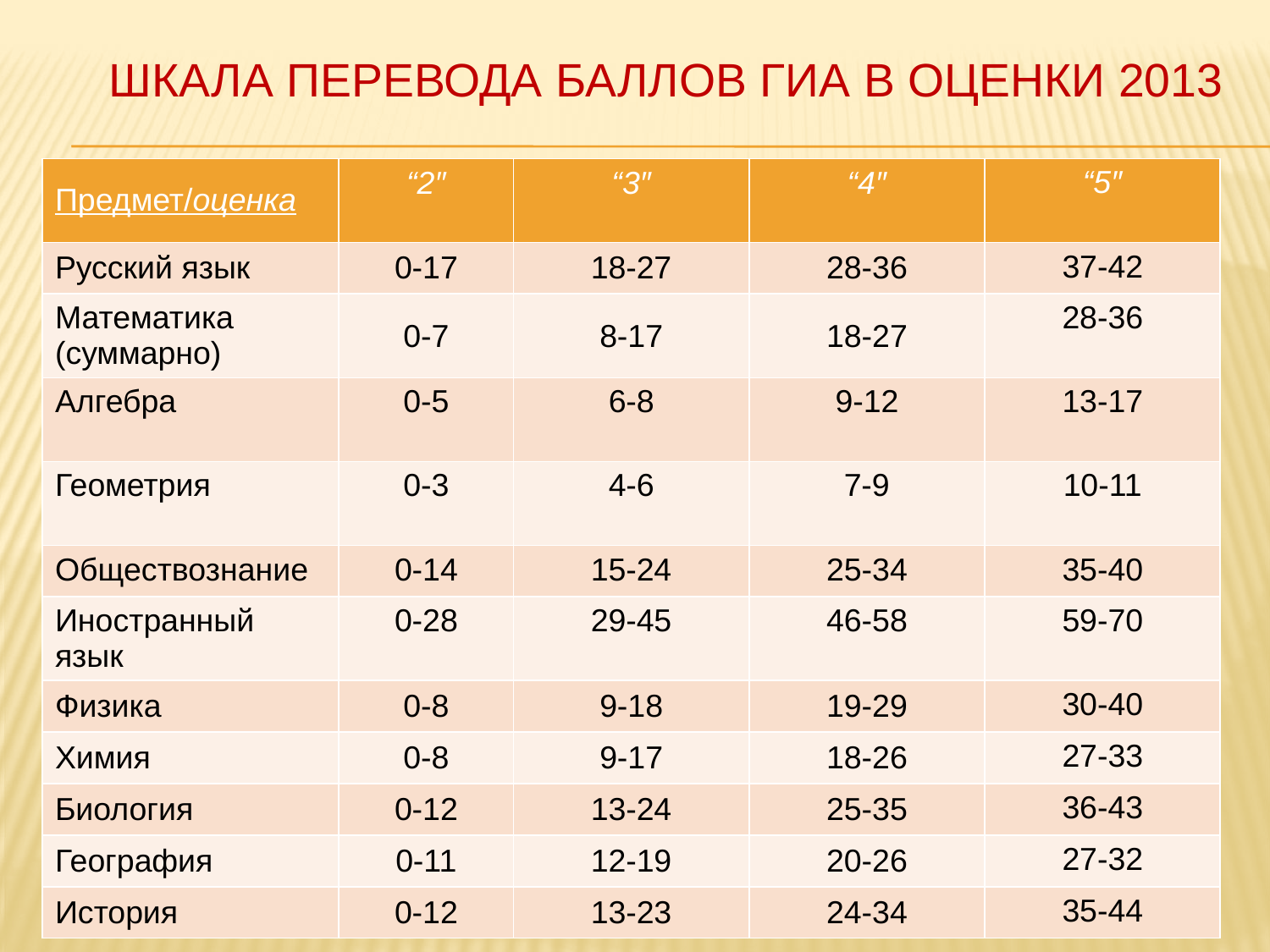

# Шкала перевода баллов ГИА в оценки 2013
| Предмет/оценка | “2″ | “3″ | “4″ | “5″ |
| --- | --- | --- | --- | --- |
| Русский язык | 0-17 | 18-27 | 28-36 | 37-42 |
| Математика (суммарно) | 0-7 | 8-17 | 18-27 | 28-36 |
| Алгебра | 0-5 | 6-8 | 9-12 | 13-17 |
| Геометрия | 0-3 | 4-6 | 7-9 | 10-11 |
| Обществознание | 0-14 | 15-24 | 25-34 | 35-40 |
| Иностранный язык | 0-28 | 29-45 | 46-58 | 59-70 |
| Физика | 0-8 | 9-18 | 19-29 | 30-40 |
| Химия | 0-8 | 9-17 | 18-26 | 27-33 |
| Биология | 0-12 | 13-24 | 25-35 | 36-43 |
| География | 0-11 | 12-19 | 20-26 | 27-32 |
| История | 0-12 | 13-23 | 24-34 | 35-44 |